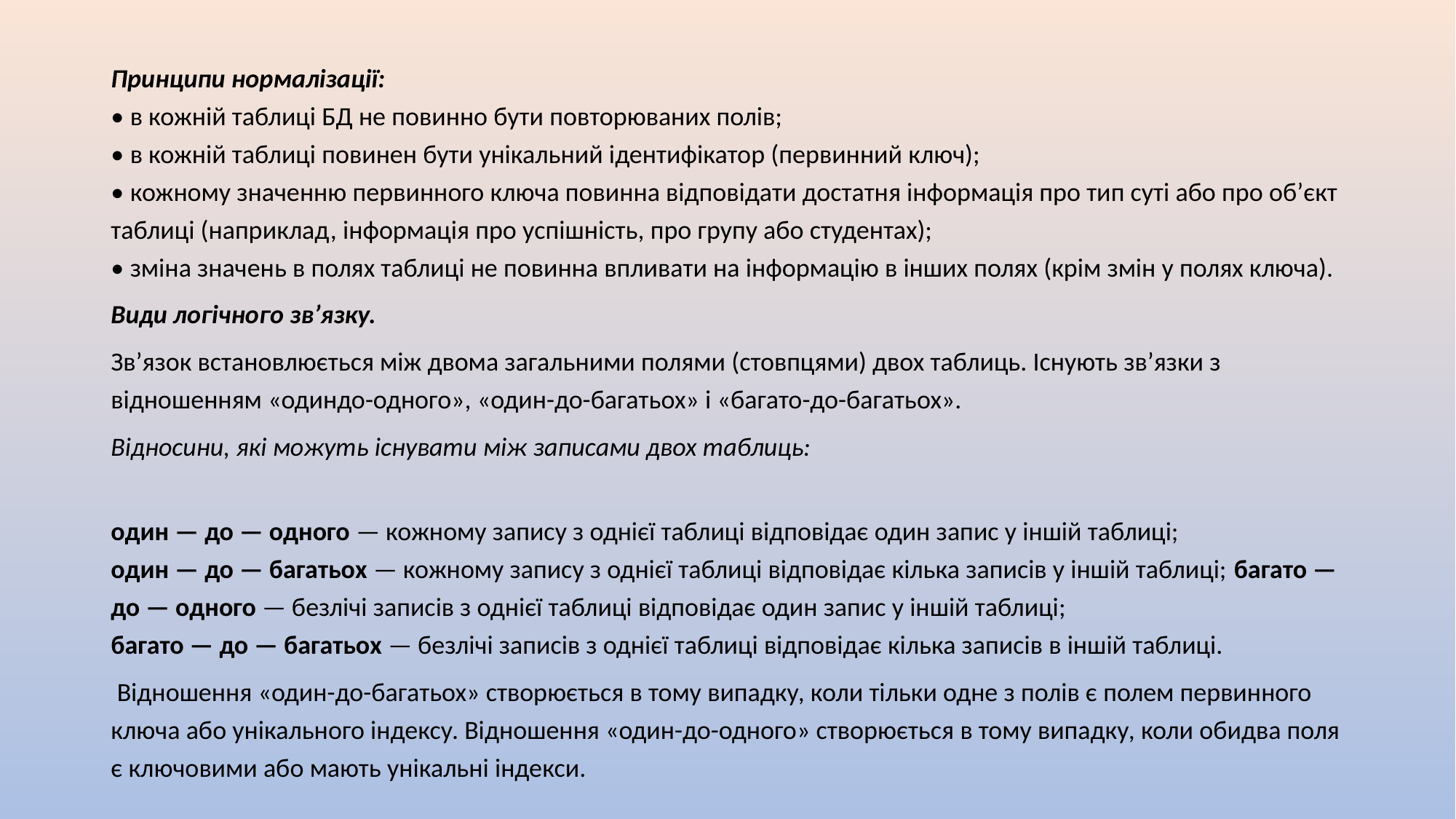

Принципи нормалізації:
• в кожній таблиці БД не повинно бути повторюваних полів;
• в кожній таблиці повинен бути унікальний ідентифікатор (первинний ключ);
• кожному значенню первинного ключа повинна відповідати достатня інформація про тип суті або про об’єкт таблиці (наприклад, інформація про успішність, про групу або студентах);
• зміна значень в полях таблиці не повинна впливати на інформацію в інших полях (крім змін у полях ключа).
Види логічного зв’язку.
Зв’язок встановлюється між двома загальними полями (стовпцями) двох таблиць. Існують зв’язки з відношенням «одиндо-одного», «один-до-багатьох» і «багато-до-багатьох».
Відносини, які можуть існувати між записами двох таблиць:

один — до — одного — кожному запису з однієї таблиці відповідає один запис у іншій таблиці;
один — до — багатьох — кожному запису з однієї таблиці відповідає кілька записів у іншій таблиці; багато — до — одного — безлічі записів з однієї таблиці відповідає один запис у іншій таблиці;
багато — до — багатьох — безлічі записів з однієї таблиці відповідає кілька записів в іншій таблиці.
 Відношення «один-до-багатьох» створюється в тому випадку, коли тільки одне з полів є полем первинного ключа або унікального індексу. Відношення «один-до-одного» створюється в тому випадку, коли обидва поля є ключовими або мають унікальні індекси.